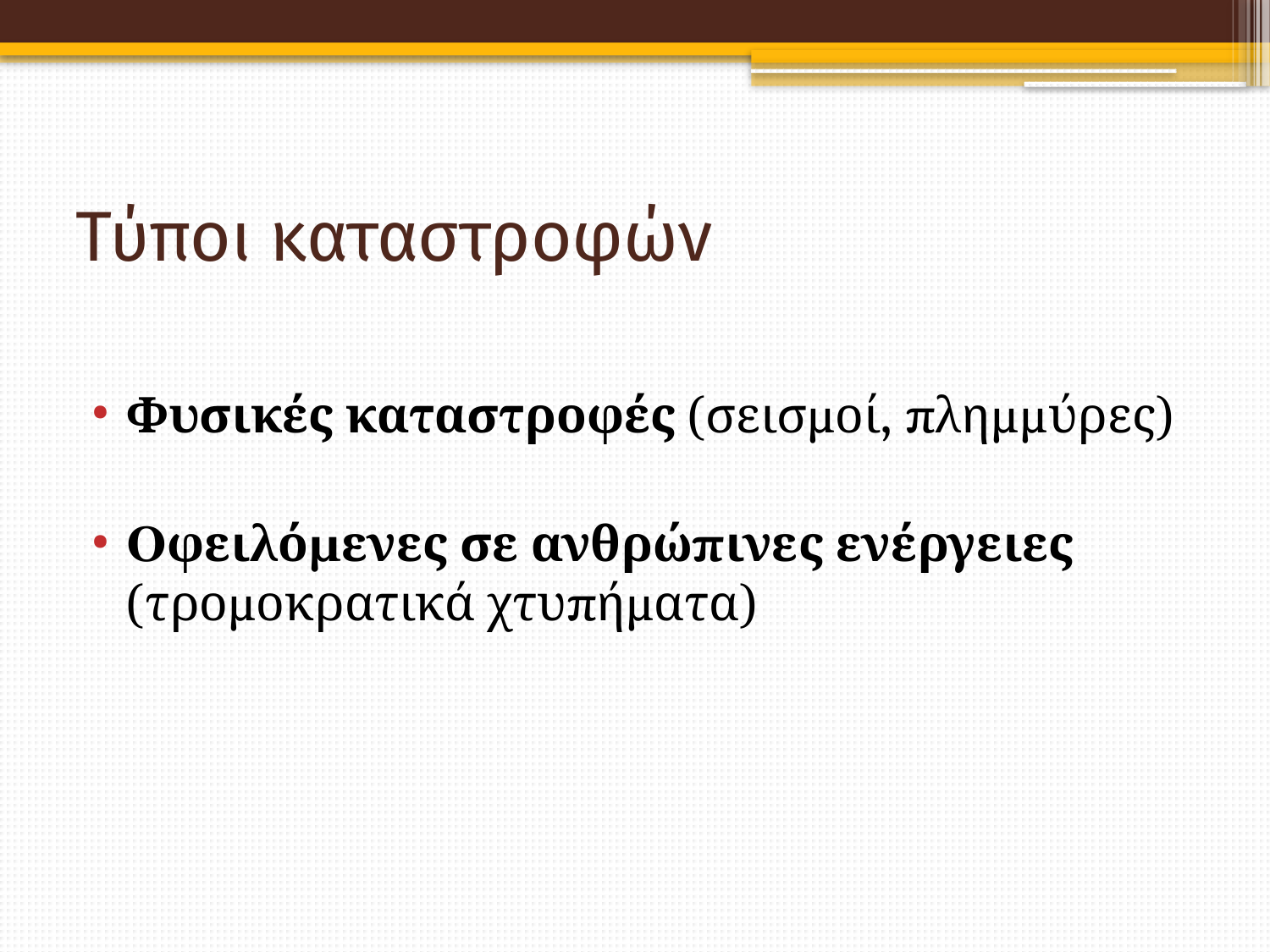

# Τύποι καταστροφών

Φυσικές καταστροφές (σεισμοί, πλημμύρες)

Οφειλόμενες σε ανθρώπινες ενέργειες (τρομοκρατικά χτυπήματα)